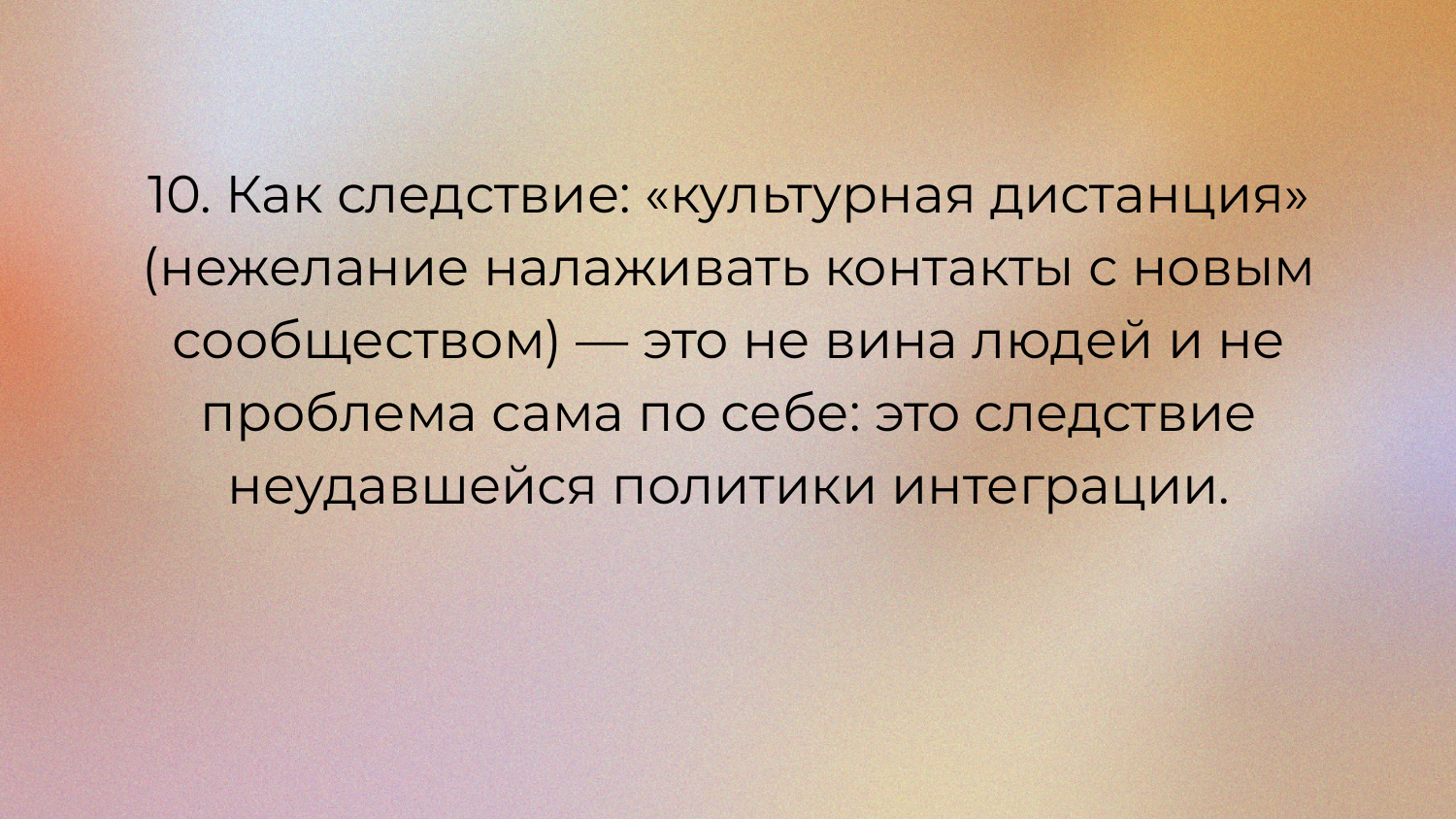

10. Как следствие: «культурная дистанция» (нежелание налаживать контакты с новым сообществом) — это не вина людей и не проблема сама по себе: это следствие неудавшейся политики интеграции.